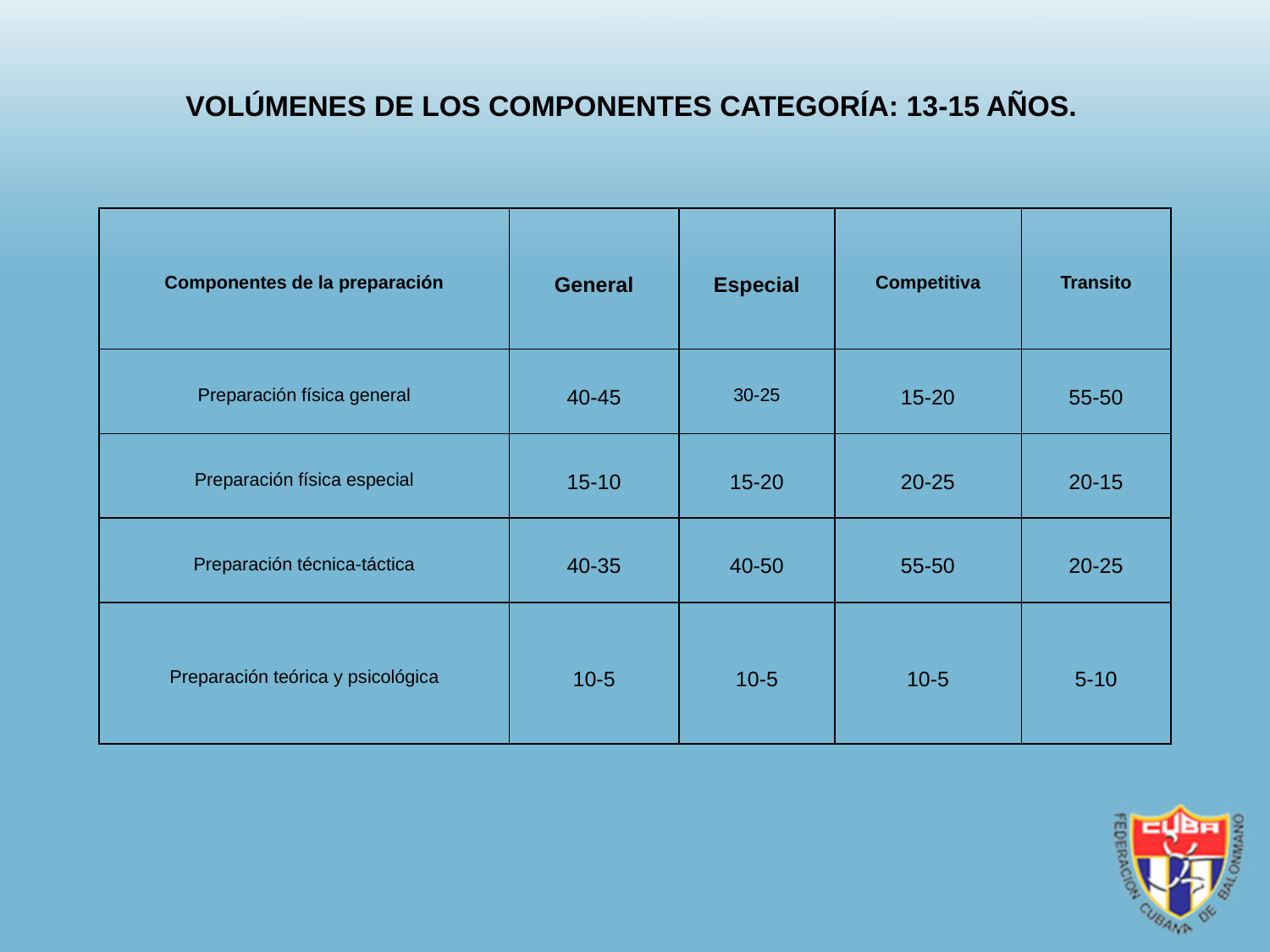

VOLÚMENES DE LOS COMPONENTES CATEGORÍA: 13-15 AÑOS.
| Componentes de la preparación | General | Especial | Competitiva | Transito |
| --- | --- | --- | --- | --- |
| Preparación física general | 40-45 | 30-25 | 15-20 | 55-50 |
| Preparación física especial | 15-10 | 15-20 | 20-25 | 20-15 |
| Preparación técnica-táctica | 40-35 | 40-50 | 55-50 | 20-25 |
| Preparación teórica y psicológica | 10-5 | 10-5 | 10-5 | 5-10 |